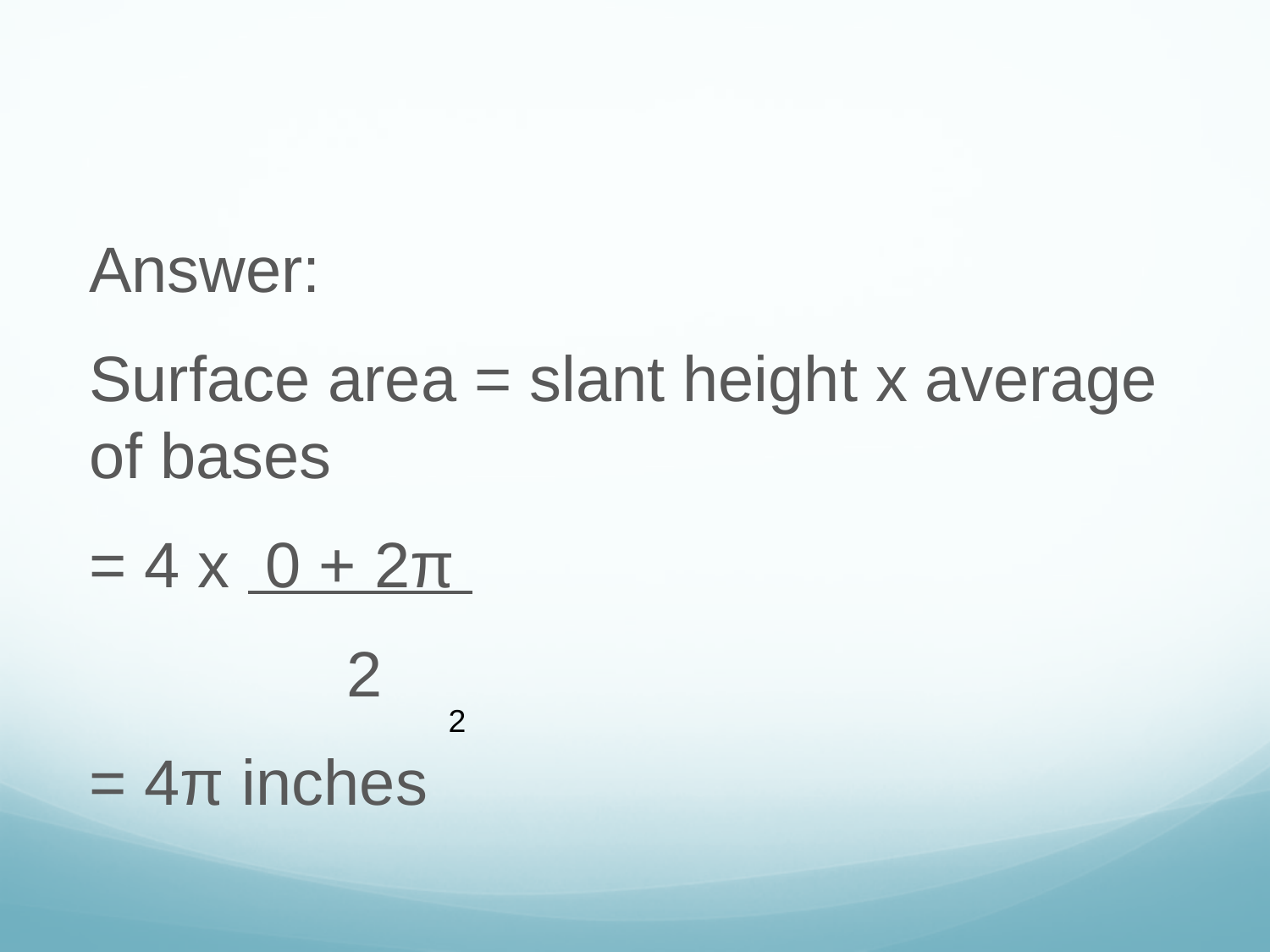

Answer:
Surface area = slant height x average of bases
= 4 x  0 + 2π
	        2
= 4π inches
2